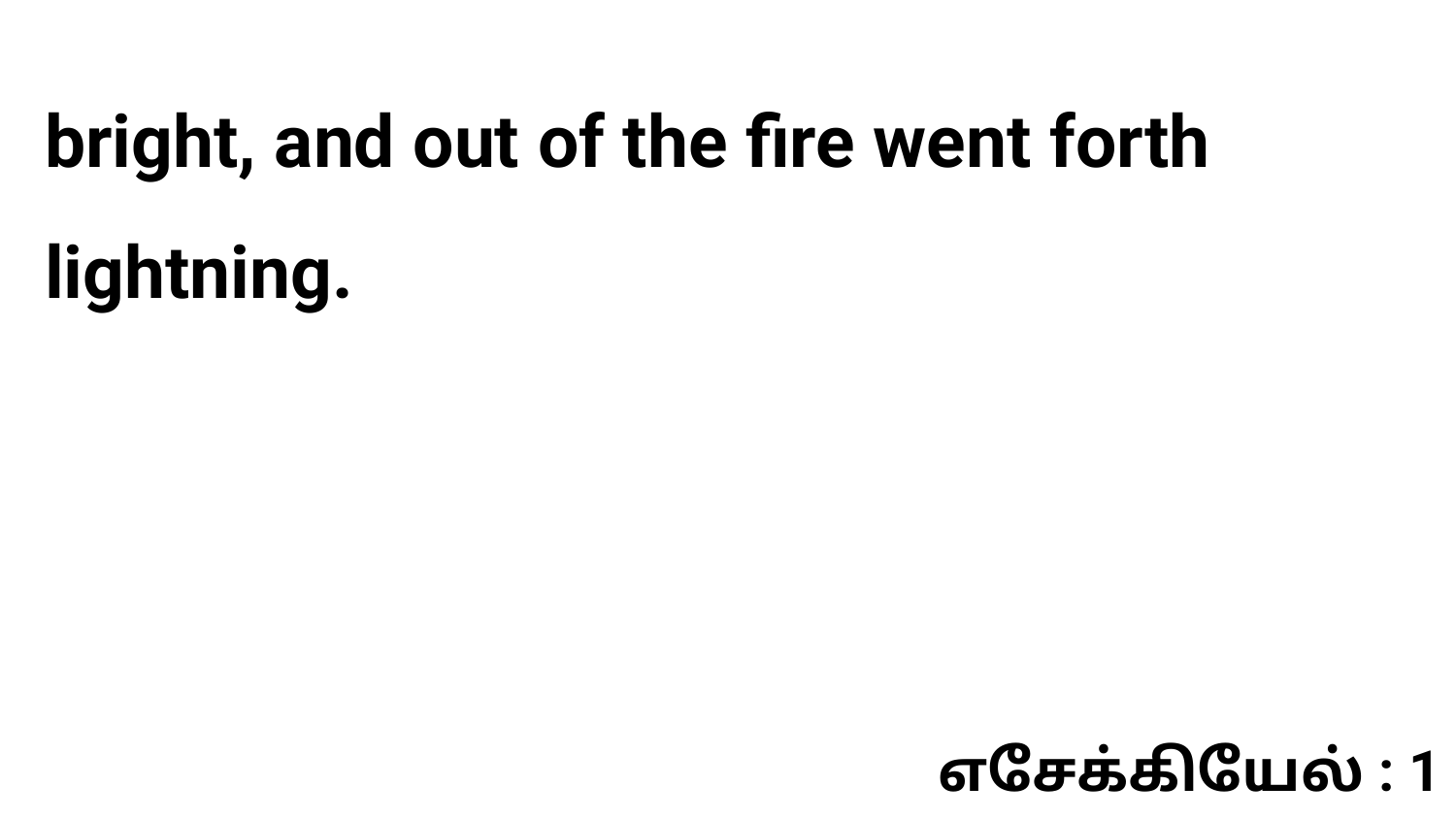

bright, and out of the fire went forth lightning.
எசேக்கியேல் : 1